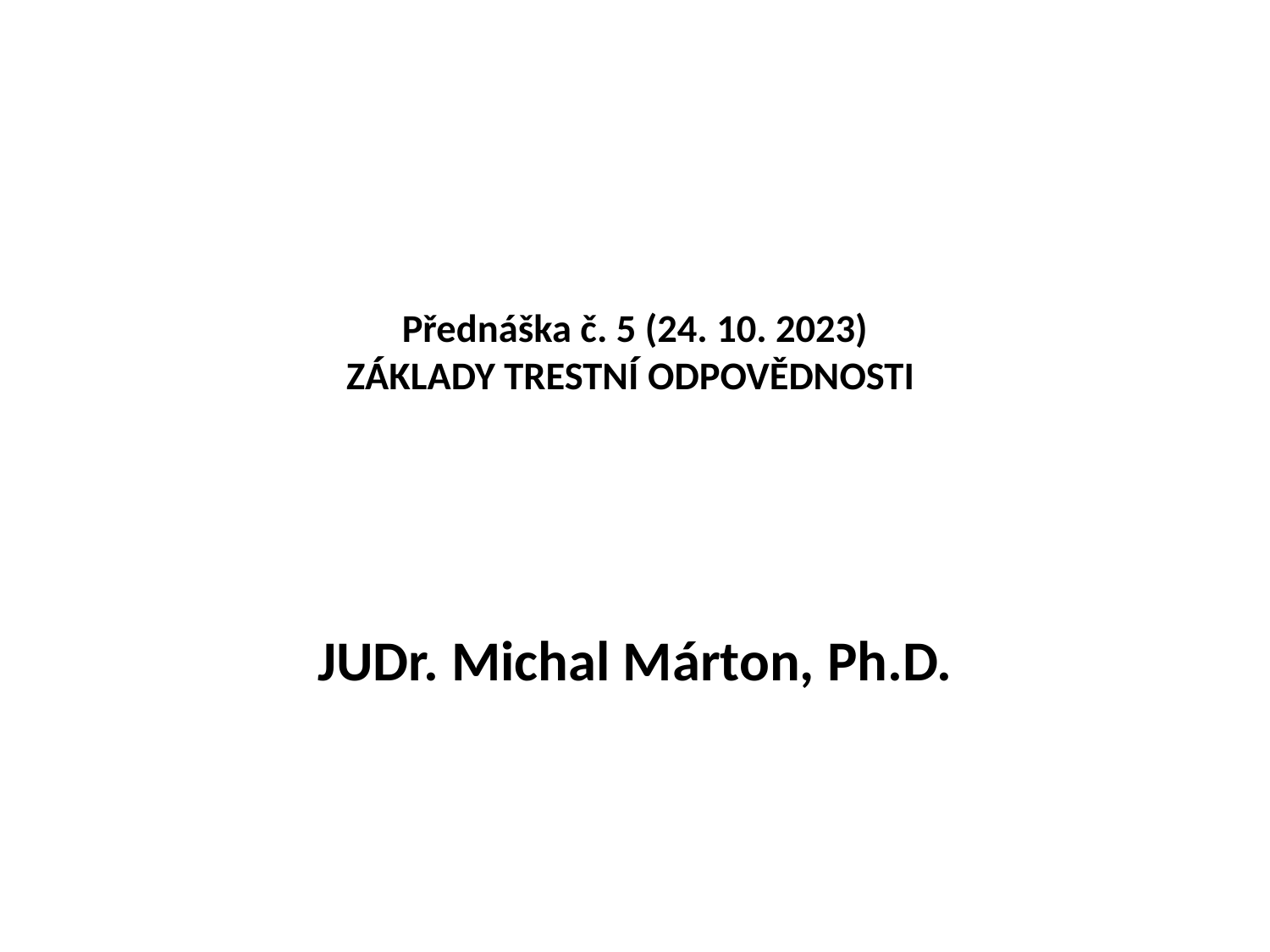

# Přednáška č. 5 (24. 10. 2023) ZÁKLADY TRESTNÍ ODPOVĚDNOSTI

JUDr. Michal Márton, Ph.D.